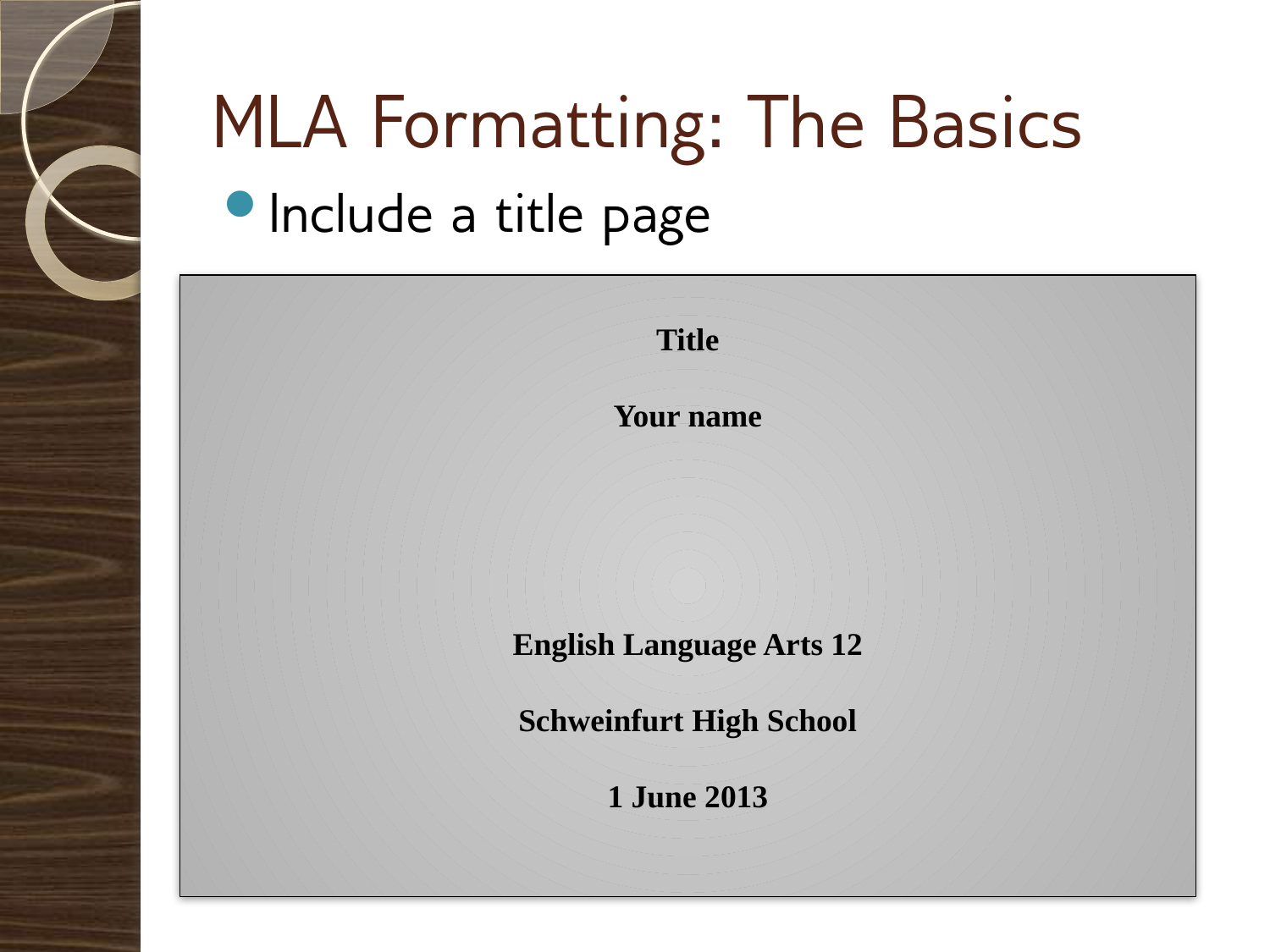

# MLA Formatting: The Basics
Include a title page
Title
Your name

English Language Arts 12
Schweinfurt High School
1 June 2013